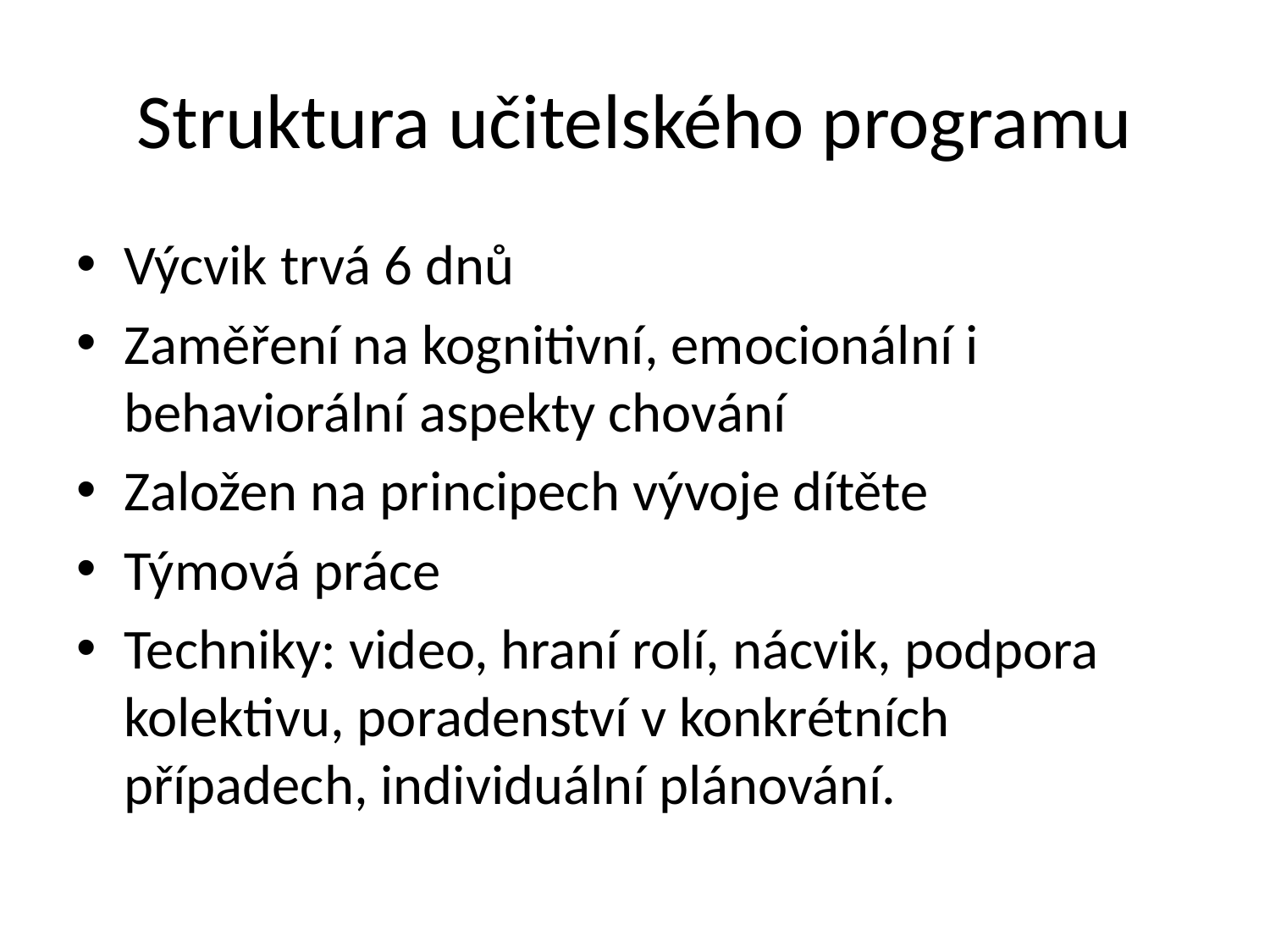

# Struktura učitelského programu
Výcvik trvá 6 dnů
Zaměření na kognitivní, emocionální i behaviorální aspekty chování
Založen na principech vývoje dítěte
Týmová práce
Techniky: video, hraní rolí, nácvik, podpora kolektivu, poradenství v konkrétních případech, individuální plánování.